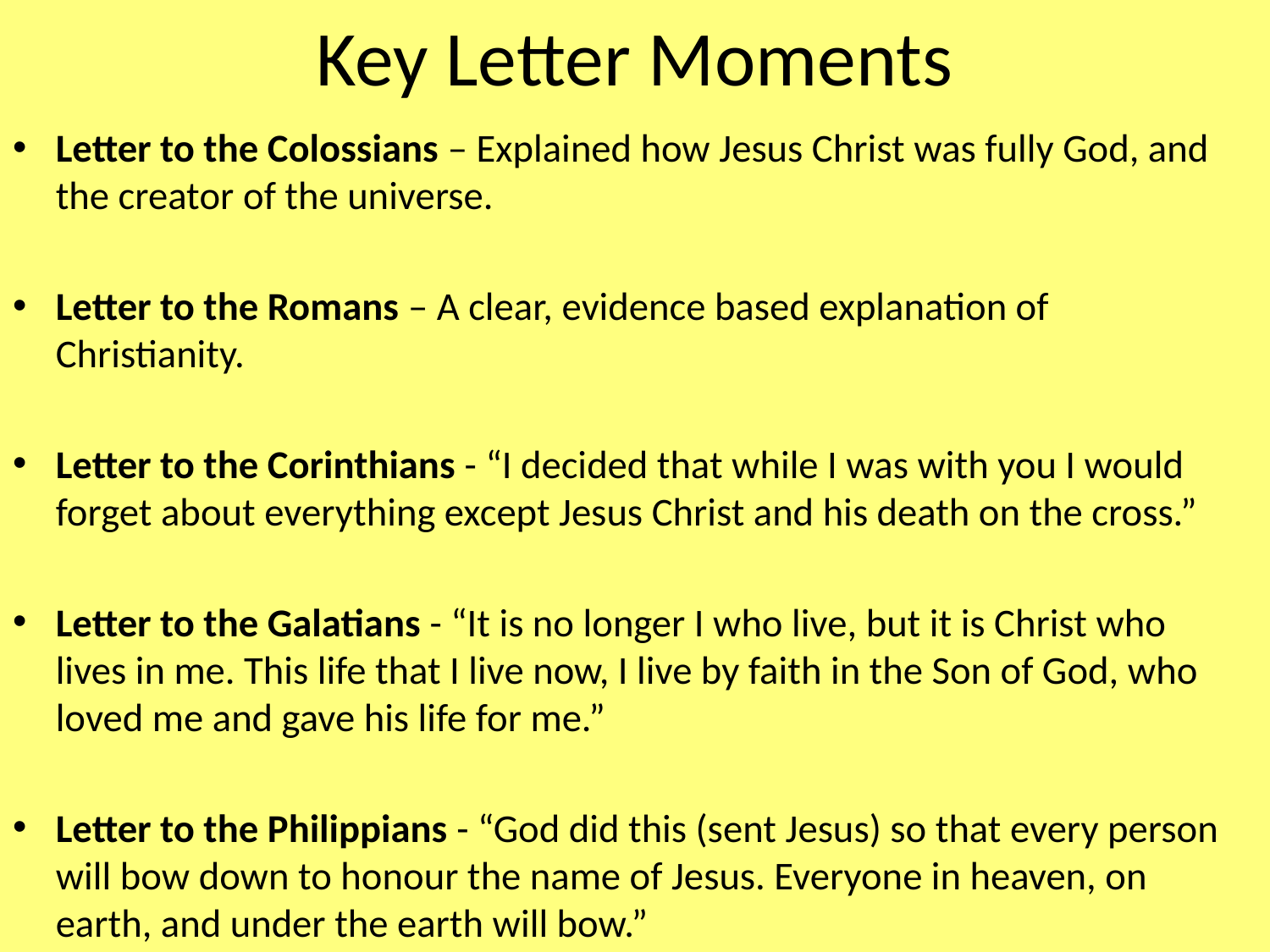

# Key Letter Moments
Letter to the Colossians – Explained how Jesus Christ was fully God, and the creator of the universe.

Letter to the Romans – A clear, evidence based explanation of Christianity.

Letter to the Corinthians - “I decided that while I was with you I would forget about everything except Jesus Christ and his death on the cross.”

Letter to the Galatians - “It is no longer I who live, but it is Christ who lives in me. This life that I live now, I live by faith in the Son of God, who loved me and gave his life for me.”

Letter to the Philippians - “God did this (sent Jesus) so that every person will bow down to honour the name of Jesus. Everyone in heaven, on earth, and under the earth will bow.”